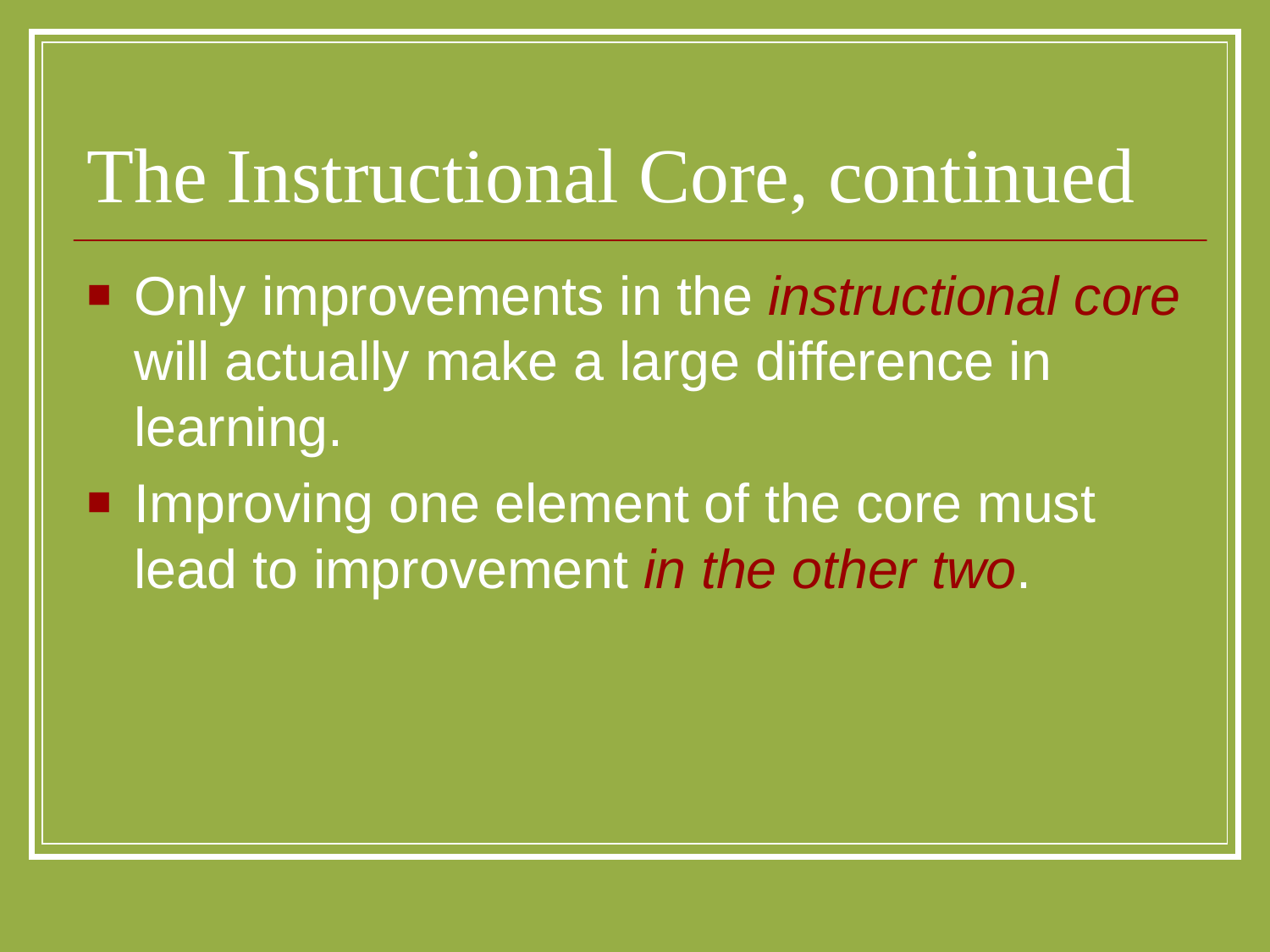

# The Instructional Core, continued
Only improvements in the instructional core will actually make a large difference in learning.
Improving one element of the core must lead to improvement in the other two.